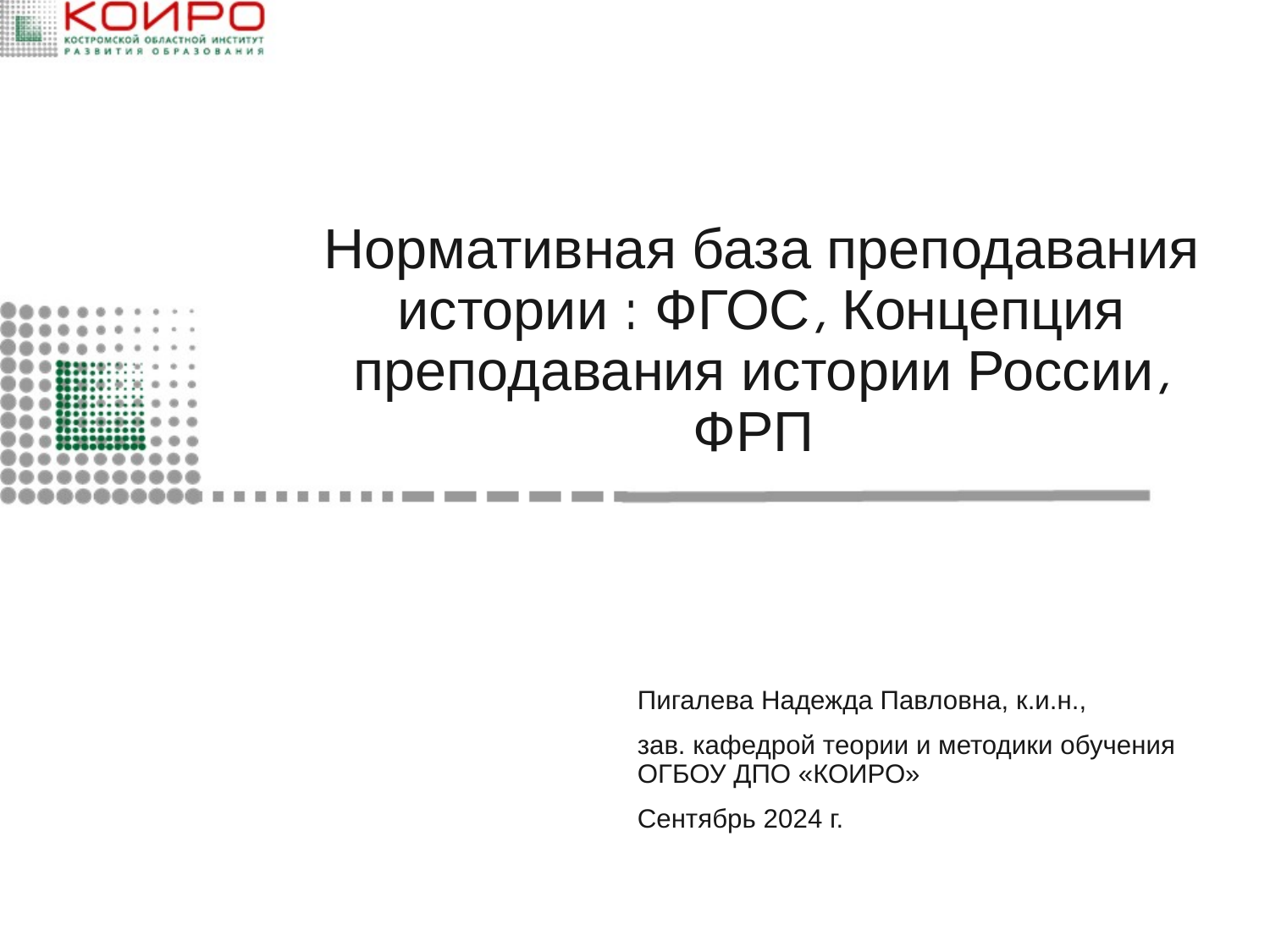

# Нормативная база преподавания истории : ФГОС, Концепция преподавания истории России, ФРП
Пигалева Надежда Павловна, к.и.н.,
зав. кафедрой теории и методики обучения ОГБОУ ДПО «КОИРО»
Сентябрь 2024 г.